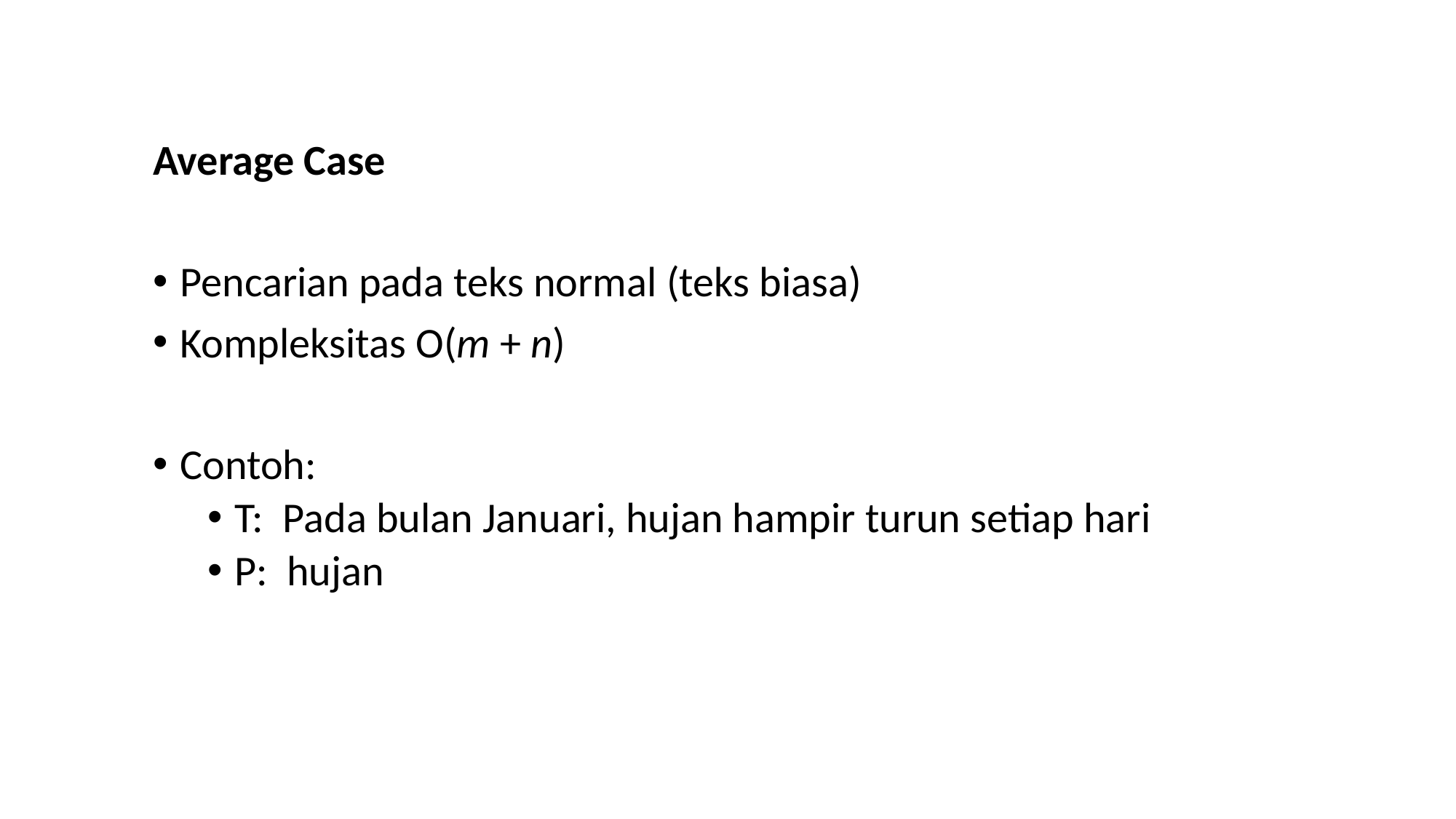

Average Case

Pencarian pada teks normal (teks biasa)
Kompleksitas O(m + n)

Contoh:
T:  Pada bulan Januari, hujan hampir turun setiap hari
P:  hujan